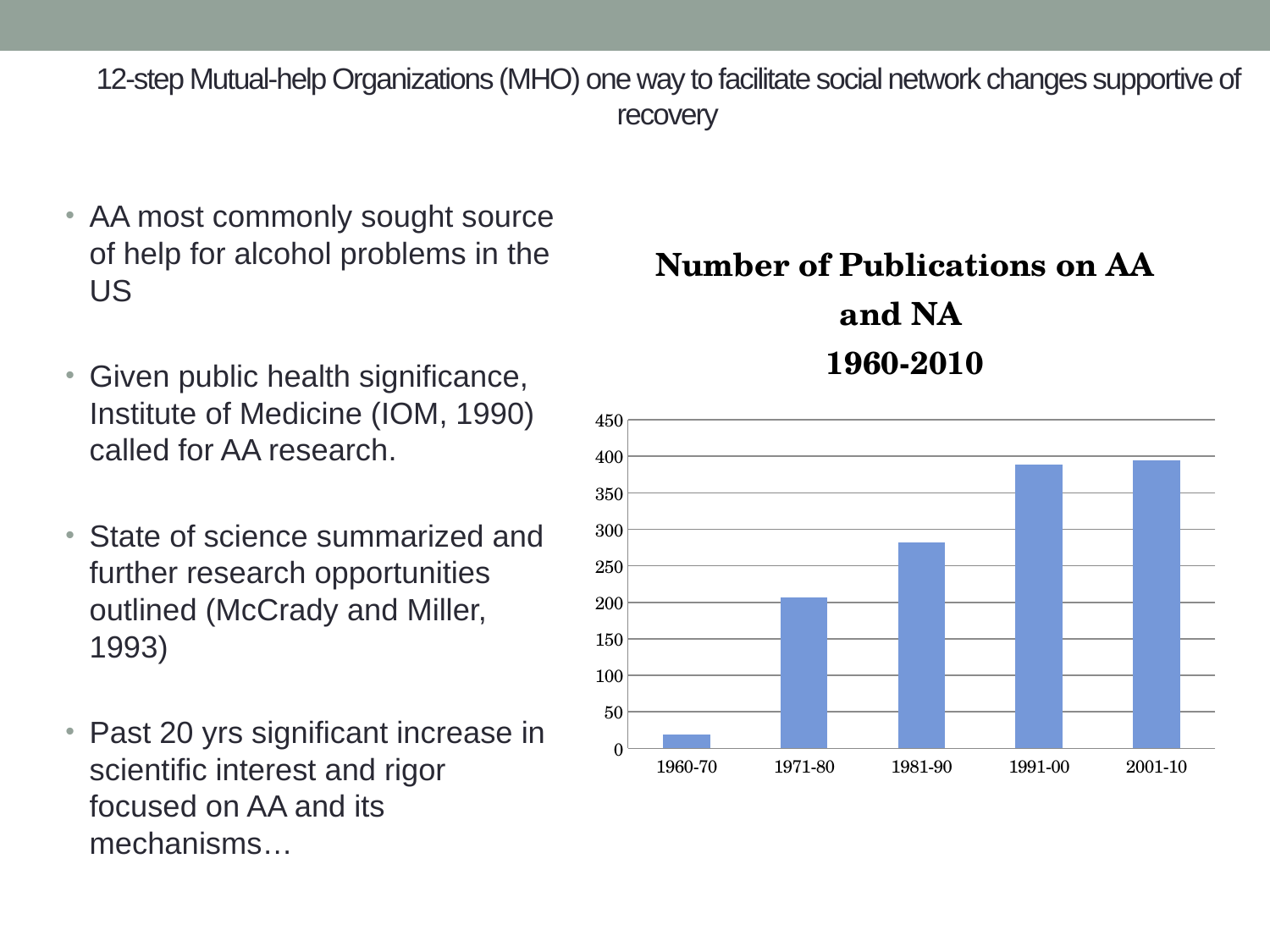

# 12-step Mutual-help Organizations (MHO) one way to facilitate social network changes supportive of recovery
AA most commonly sought source of help for alcohol problems in the US

Given public health significance, Institute of Medicine (IOM, 1990) called for AA research.

State of science summarized and further research opportunities  outlined (McCrady and Miller, 1993)

Past 20 yrs significant increase in scientific interest and rigor focused on AA and its mechanisms…

### Chart: Number of Publications on AA and NA
1960-2010

| Category |  |
|---|---|
| 1960-70 | 19.0 |
| 1971-80 | 207.0 |
| 1981-90 | 282.0 |
| 1991-00 | 389.0 |
| 2001-10 | 395.0 |